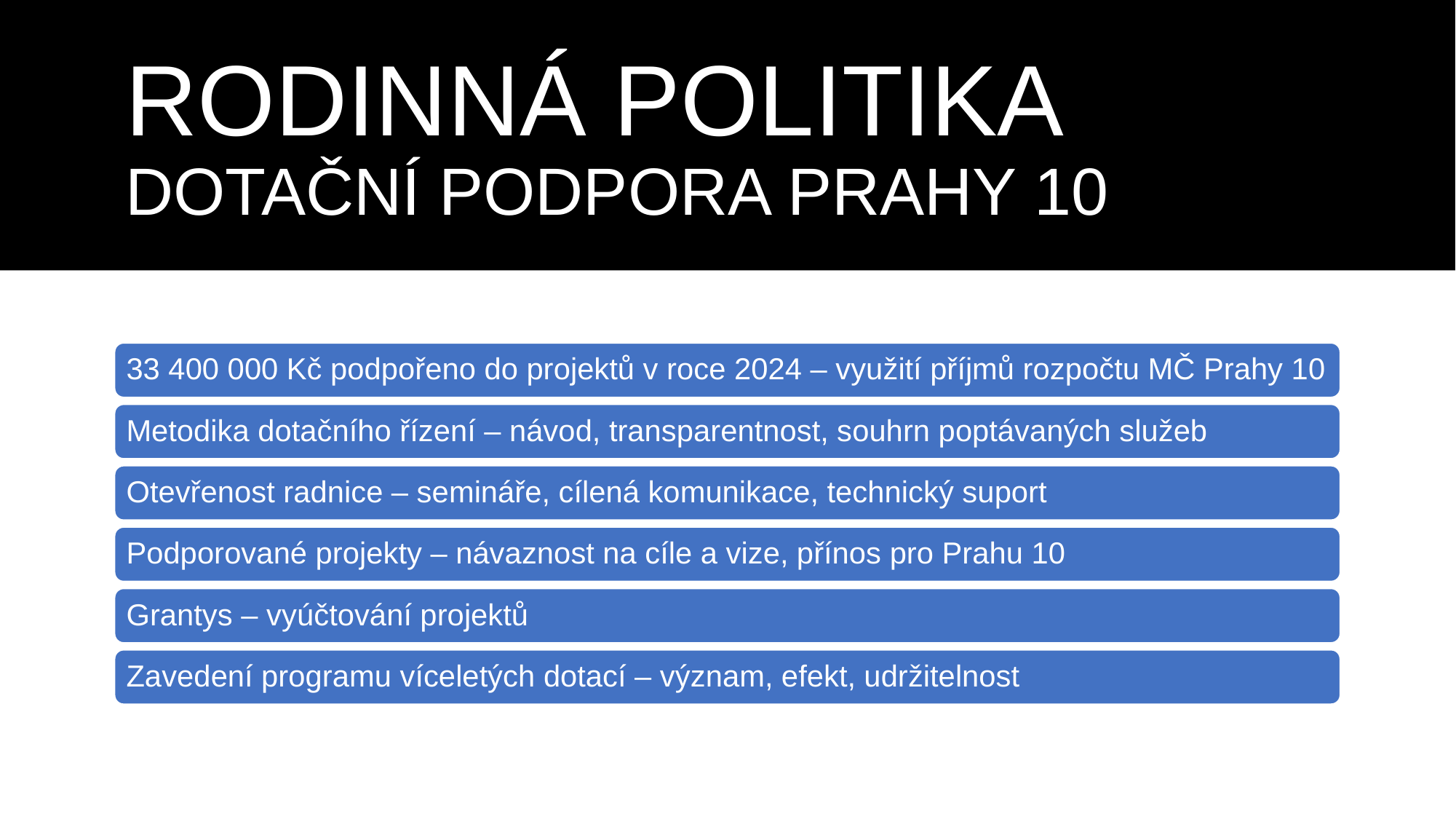

# RODINNÁ POLITIKA DOTAČNÍ PODPORA PRAHY 10

33 400 000 Kč podpořeno do projektů v roce 2024 – využití příjmů rozpočtu MČ Prahy 10

Metodika dotačního řízení – návod, transparentnost, souhrn poptávaných služeb

Otevřenost radnice – semináře, cílená komunikace, technický suport

Podporované projekty – návaznost na cíle a vize, přínos pro Prahu 10

Grantys – vyúčtování projektů

Zavedení programu víceletých dotací – význam, efekt, udržitelnost